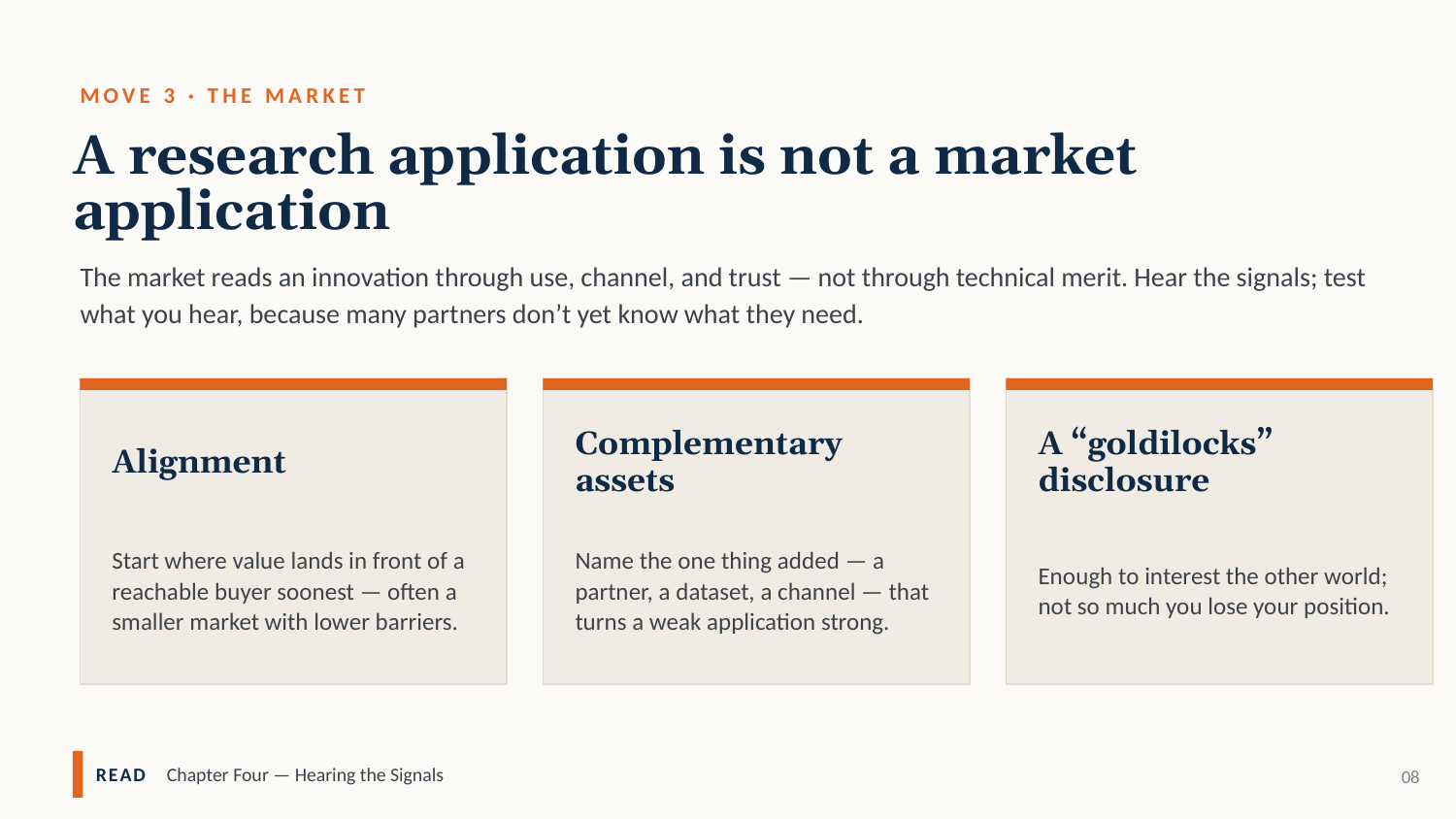

MOVE 3 · THE MARKET
A research application is not a market application
The market reads an innovation through use, channel, and trust — not through technical merit. Hear the signals; test what you hear, because many partners don’t yet know what they need.

Alignment
Complementary assets
A “goldilocks” disclosure
Start where value lands in front of a reachable buyer soonest — often a smaller market with lower barriers.
Name the one thing added — a partner, a dataset, a channel — that turns a weak application strong.
Enough to interest the other world; not so much you lose your position.
READ   Chapter Four — Hearing the Signals

08